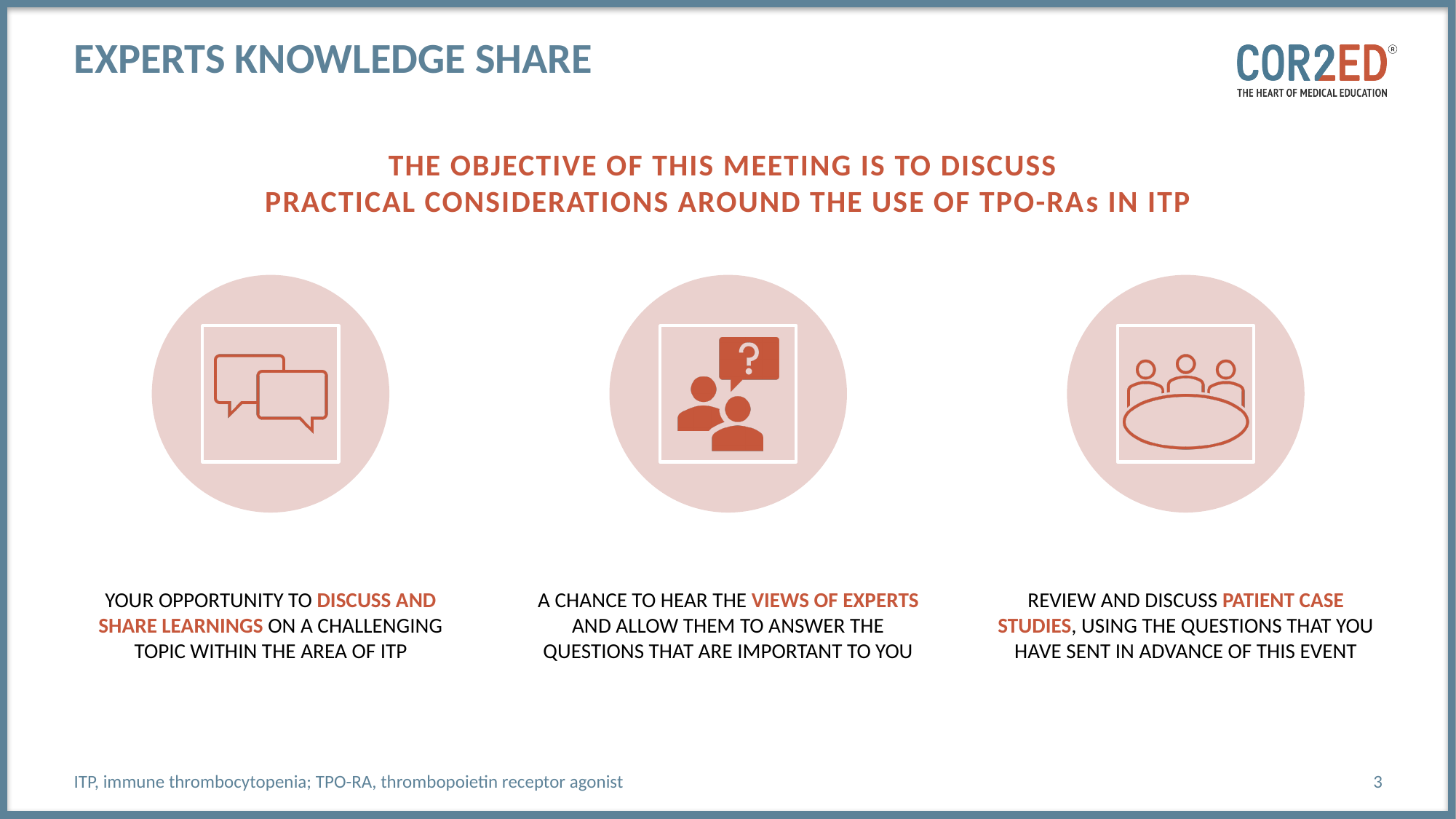

# EXPERTS KNOWLEDGE SHARE
THE OBJECTIVE of this meeting is to discuss
Practical considerations around the use of TPO-RAs in ITP
Your opportunity to discuss and share learnings on a challenging topic within the area of ITP
A chance to hear the views of Experts and allow them to answer the questions that are important to you
Review and discuss Patient Case Studies, using the questions that you have sent in advance of this event
ITP, immune thrombocytopenia; TPO-RA, thrombopoietin receptor agonist
3